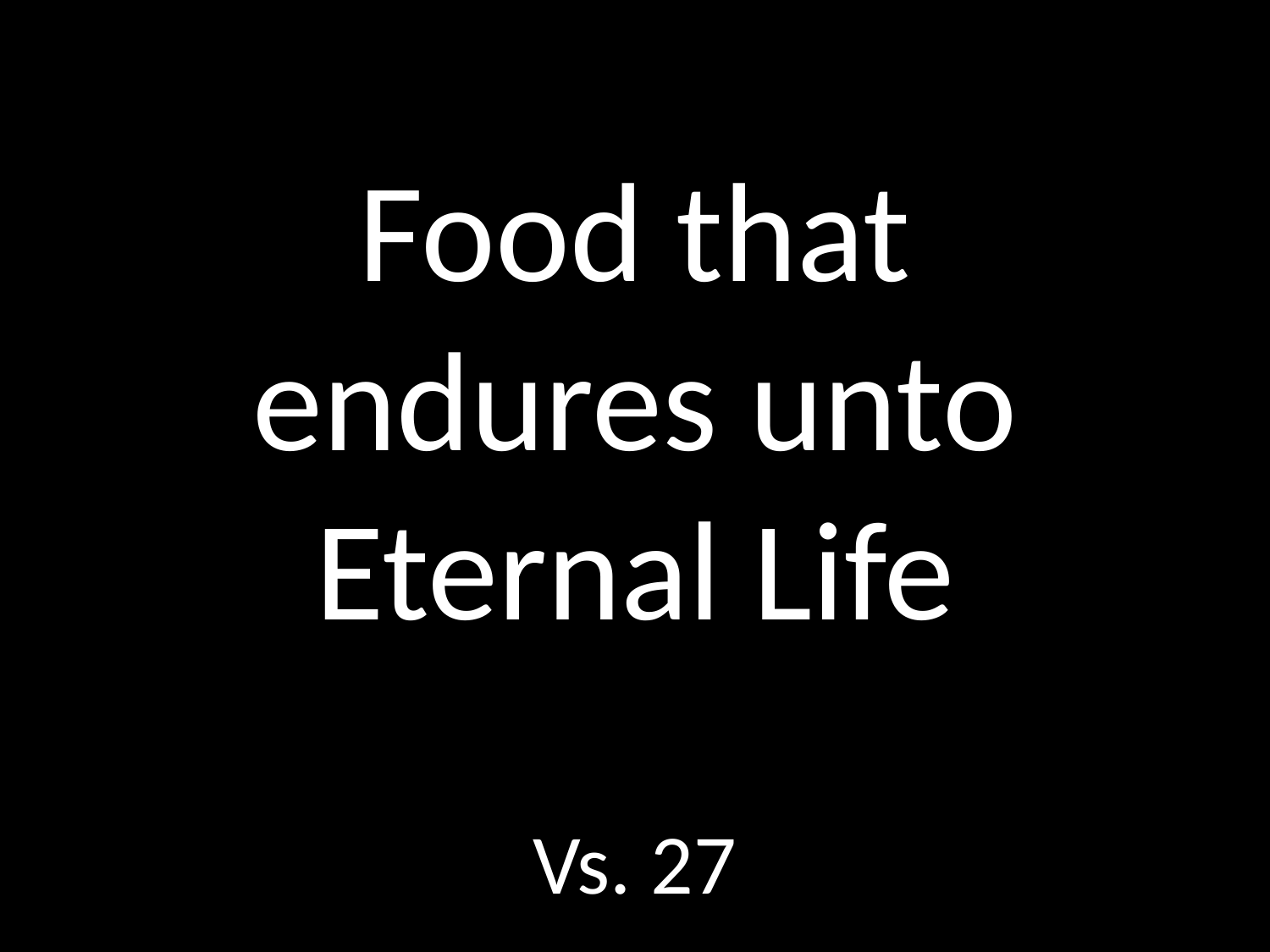

# Food that endures unto Eternal Life
GOD
GOD
Vs. 27